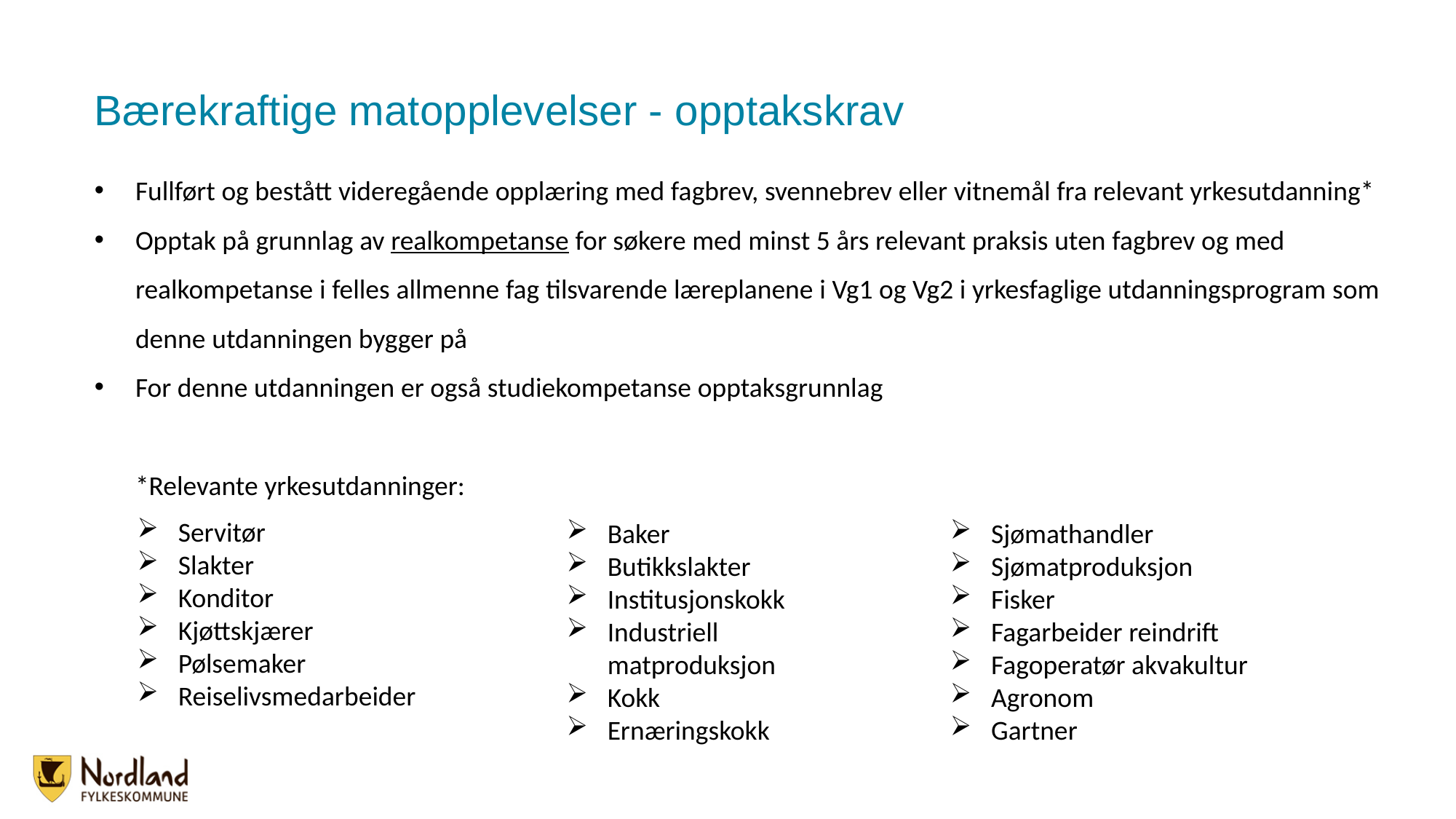

Bærekraftige matopplevelser - opptakskrav
Fullført og bestått videregående opplæring med fagbrev, svennebrev eller vitnemål fra relevant yrkesutdanning*
Opptak på grunnlag av realkompetanse for søkere med minst 5 års relevant praksis uten fagbrev og med realkompetanse i felles allmenne fag tilsvarende læreplanene i Vg1 og Vg2 i yrkesfaglige utdanningsprogram som denne utdanningen bygger på
For denne utdanningen er også studiekompetanse opptaksgrunnlag
*Relevante yrkesutdanninger:
Servitør
Slakter
Konditor
Kjøttskjærer
Pølsemaker
Reiselivsmedarbeider
Baker
Butikkslakter
Institusjonskokk
Industriell matproduksjon
Kokk
Ernæringskokk
Sjømathandler
Sjømatproduksjon
Fisker
Fagarbeider reindrift
Fagoperatør akvakultur
Agronom
Gartner